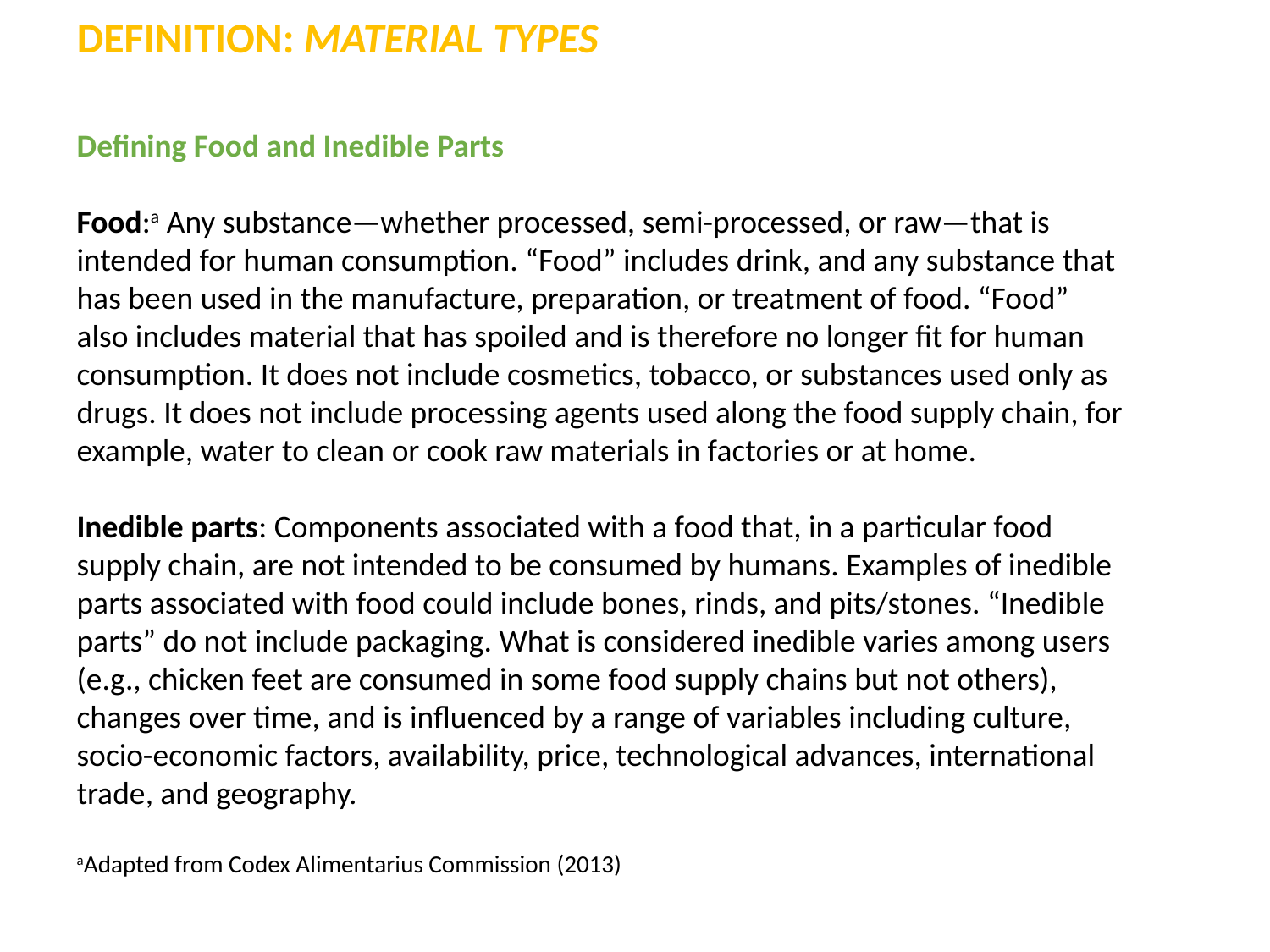

DEFINITION: MATERIAL TYPES
Defining Food and Inedible Parts

Food:a Any substance—whether processed, semi-processed, or raw—that is intended for human consumption. “Food” includes drink, and any substance that has been used in the manufacture, preparation, or treatment of food. “Food” also includes material that has spoiled and is therefore no longer fit for human consumption. It does not include cosmetics, tobacco, or substances used only as drugs. It does not include processing agents used along the food supply chain, for example, water to clean or cook raw materials in factories or at home.

Inedible parts: Components associated with a food that, in a particular food supply chain, are not intended to be consumed by humans. Examples of inedible parts associated with food could include bones, rinds, and pits/stones. “Inedible parts” do not include packaging. What is considered inedible varies among users (e.g., chicken feet are consumed in some food supply chains but not others), changes over time, and is influenced by a range of variables including culture, socio-economic factors, availability, price, technological advances, international trade, and geography.

aAdapted from Codex Alimentarius Commission (2013)